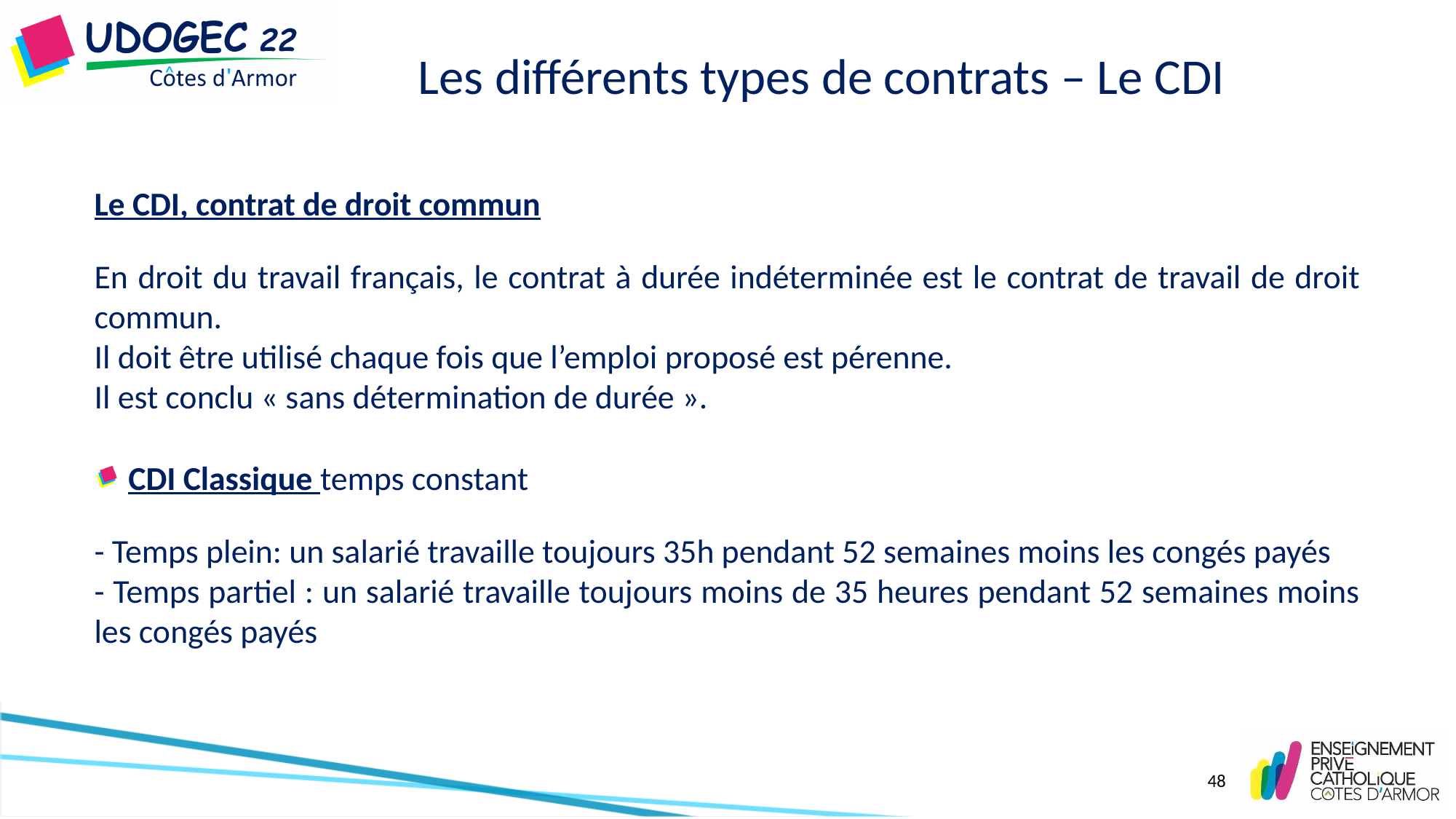

# Les différents types de contrats – Le CDI
Le CDI, contrat de droit commun

En droit du travail français, le contrat à durée indéterminée est le contrat de travail de droit commun.
Il doit être utilisé chaque fois que l’emploi proposé est pérenne.
Il est conclu « sans détermination de durée ».

CDI Classique temps constant

- Temps plein: un salarié travaille toujours 35h pendant 52 semaines moins les congés payés
- Temps partiel : un salarié travaille toujours moins de 35 heures pendant 52 semaines moins les congés payés

48